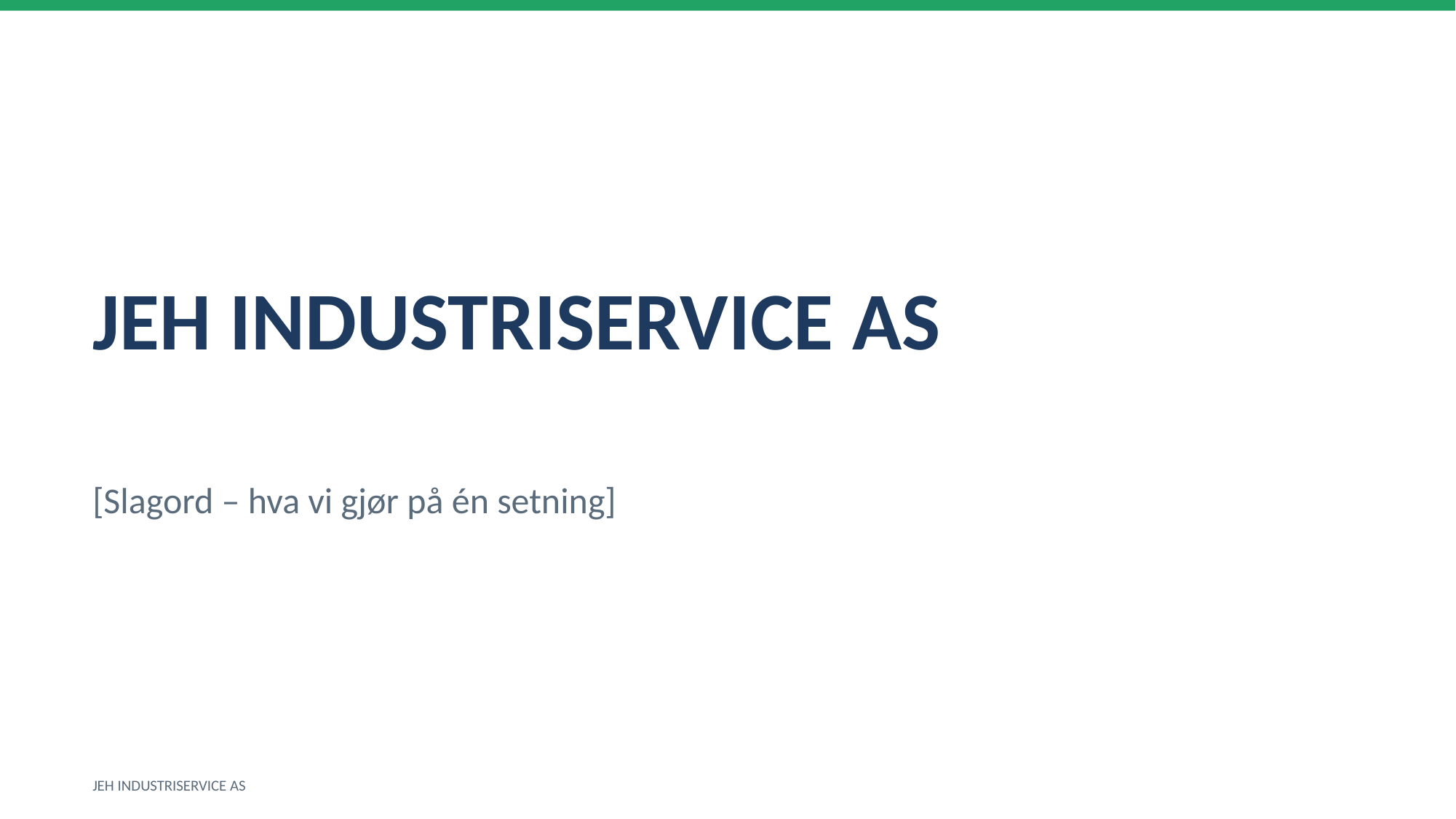

JEH INDUSTRISERVICE AS
[Slagord – hva vi gjør på én setning]
JEH INDUSTRISERVICE AS